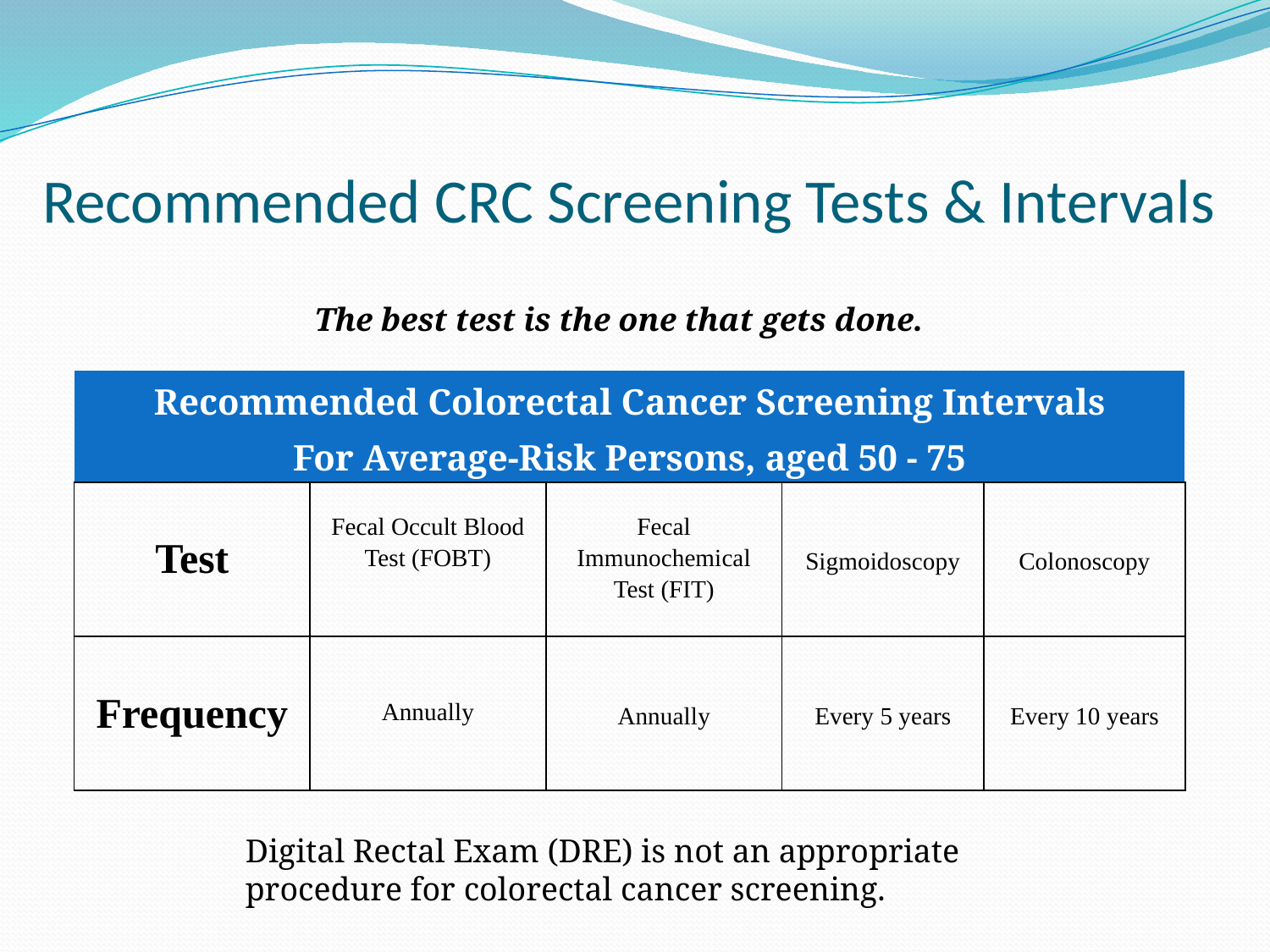

# Recommended CRC Screening Tests & Intervals
The best test is the one that gets done.
| Recommended Colorectal Cancer Screening Intervals For Average-Risk Persons, aged 50 - 75 |  |  |  |  |
| --- | --- | --- | --- | --- |
| Test | Fecal Occult Blood Test (FOBT) | Fecal Immunochemical Test (FIT) | Sigmoidoscopy | Colonoscopy |
| Frequency | Annually | Annually | Every 5 years | Every 10 years |
Digital Rectal Exam (DRE) is not an appropriate procedure for colorectal cancer screening.